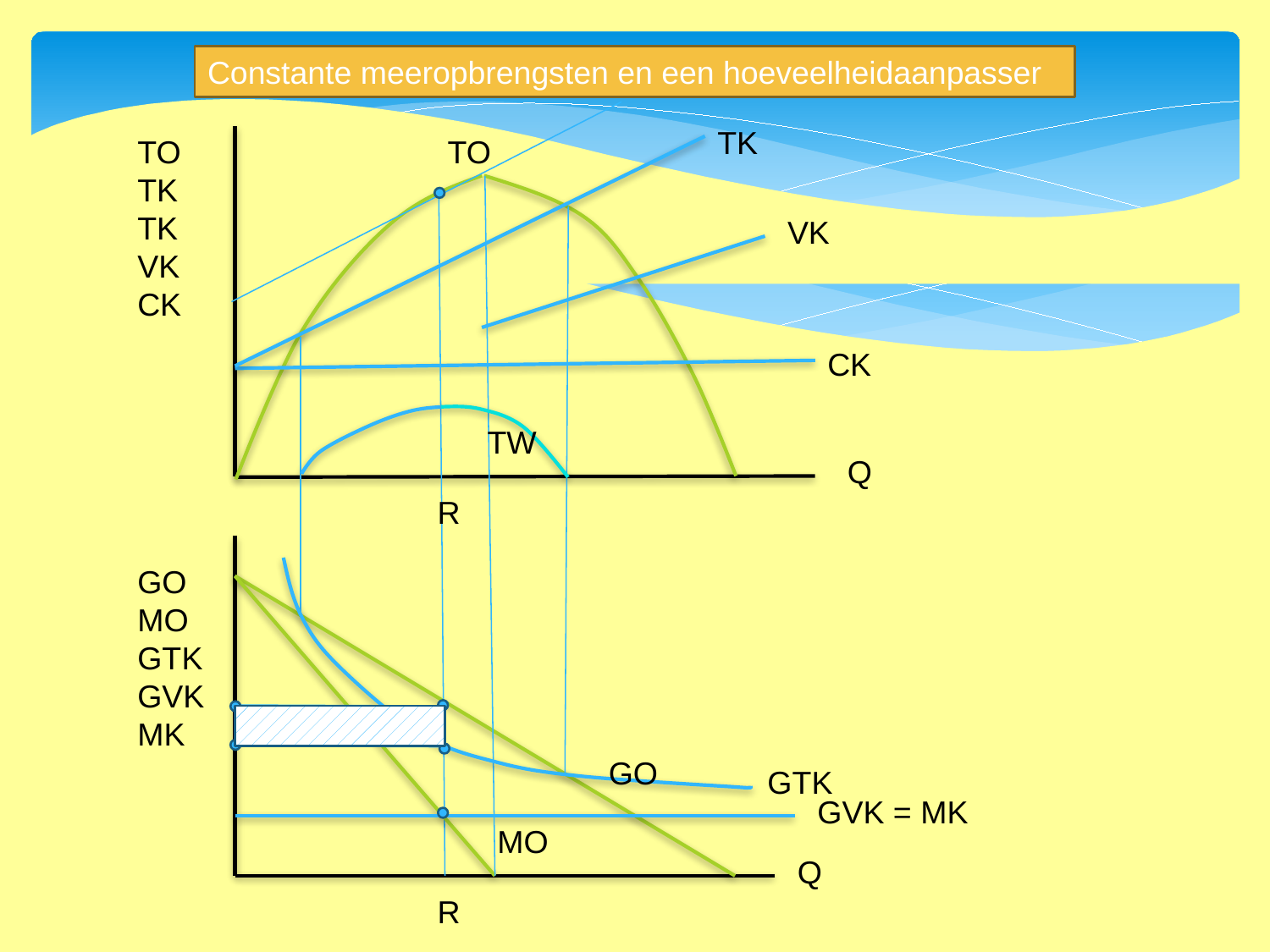

Constante meeropbrengsten en een hoeveelheidaanpasser
TK
TO
TK
TK
VK
CK
TO

VK
CK

TW
Q
R
GO
MO
GTK
GVK
MK

GO
GTK
GVK = MK

MO
Q
R